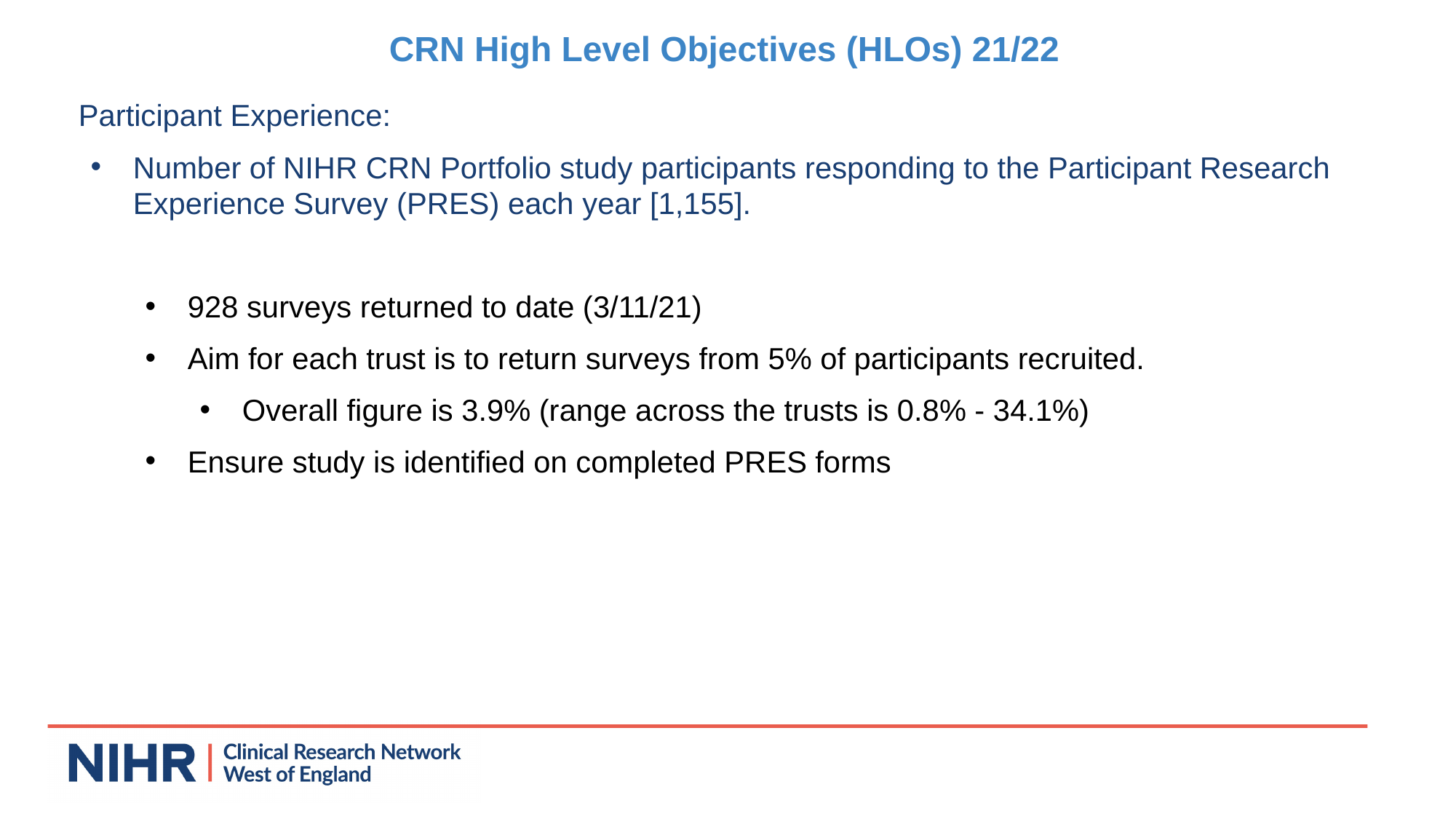

CRN High Level Objectives (HLOs) 21/22
Participant Experience:
Number of NIHR CRN Portfolio study participants responding to the Participant Research Experience Survey (PRES) each year [1,155].

928 surveys returned to date (3/11/21)
Aim for each trust is to return surveys from 5% of participants recruited.
Overall figure is 3.9% (range across the trusts is 0.8% - 34.1%)
Ensure study is identified on completed PRES forms